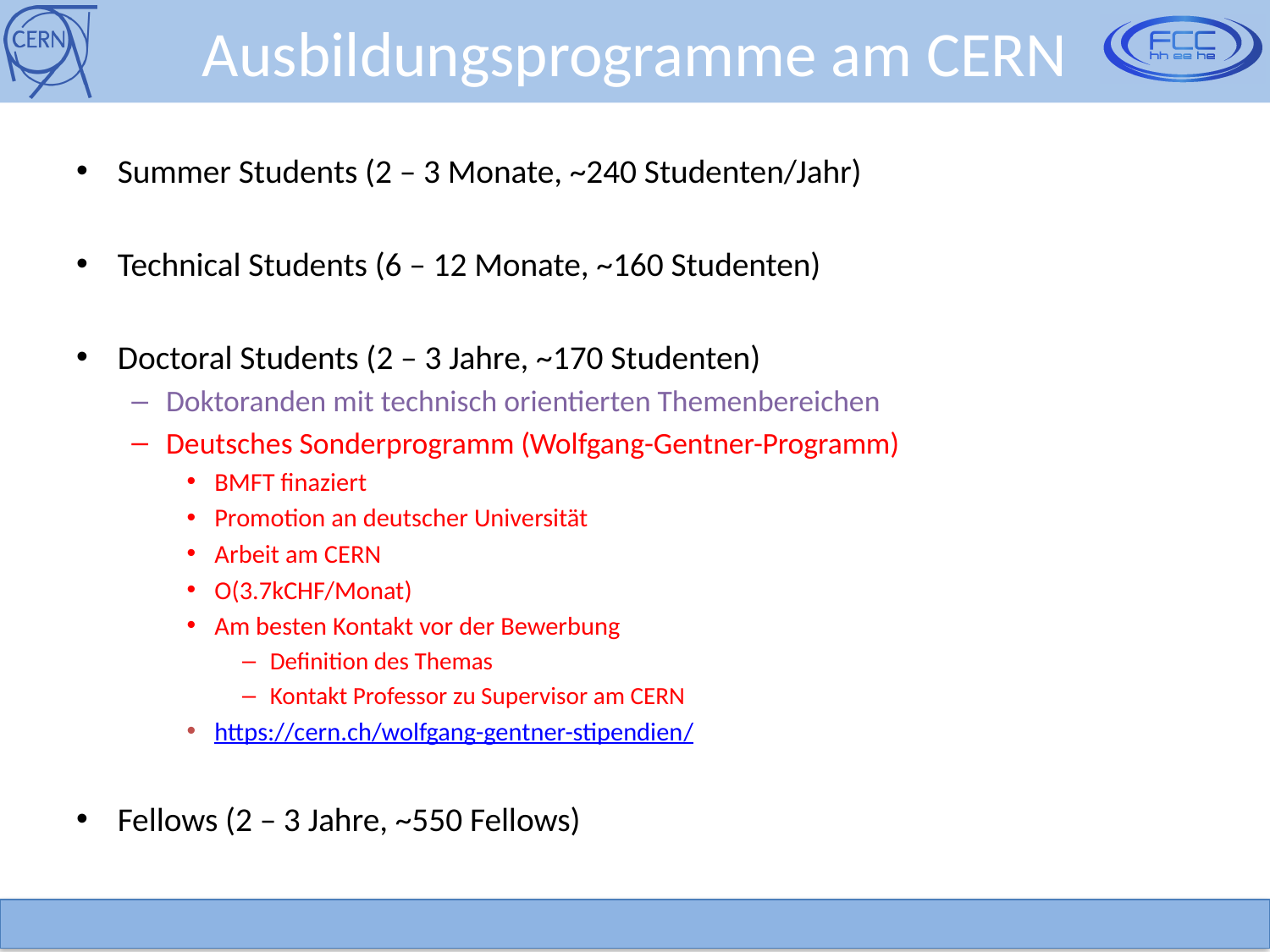

# Ausbildungsprogramme am CERN
Summer Students (2 – 3 Monate, ~240 Studenten/Jahr)

Technical Students (6 – 12 Monate, ~160 Studenten)

Doctoral Students (2 – 3 Jahre, ~170 Studenten)
Doktoranden mit technisch orientierten Themenbereichen
Deutsches Sonderprogramm (Wolfgang-Gentner-Programm)
BMFT finaziert
Promotion an deutscher Universität
Arbeit am CERN
O(3.7kCHF/Monat)
Am besten Kontakt vor der Bewerbung
Definition des Themas
Kontakt Professor zu Supervisor am CERN
https://cern.ch/wolfgang-gentner-stipendien/

Fellows (2 – 3 Jahre, ~550 Fellows)